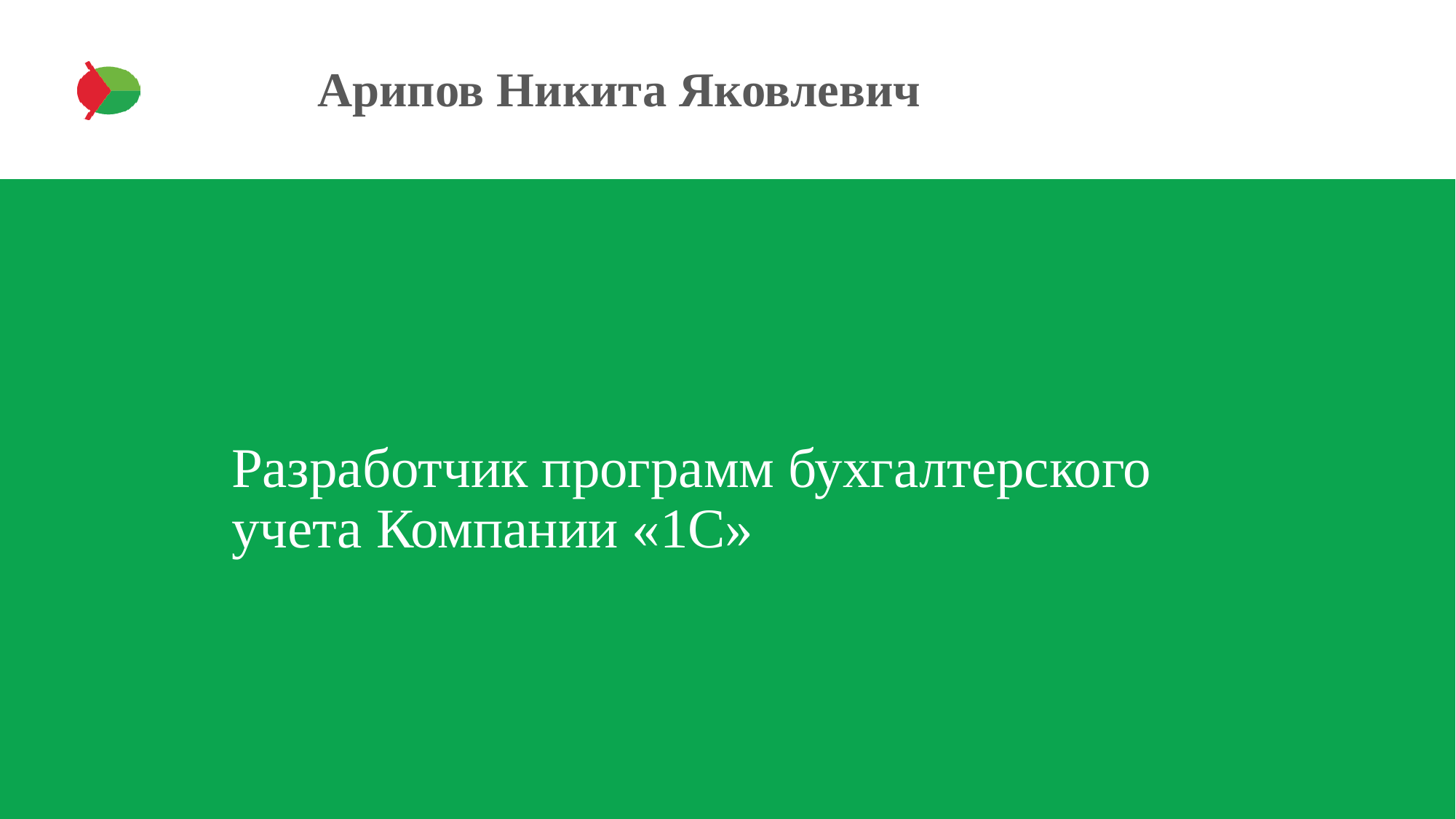

# Арипов Никита Яковлевич
Разработчик программ бухгалтерского учета Компании «1С»